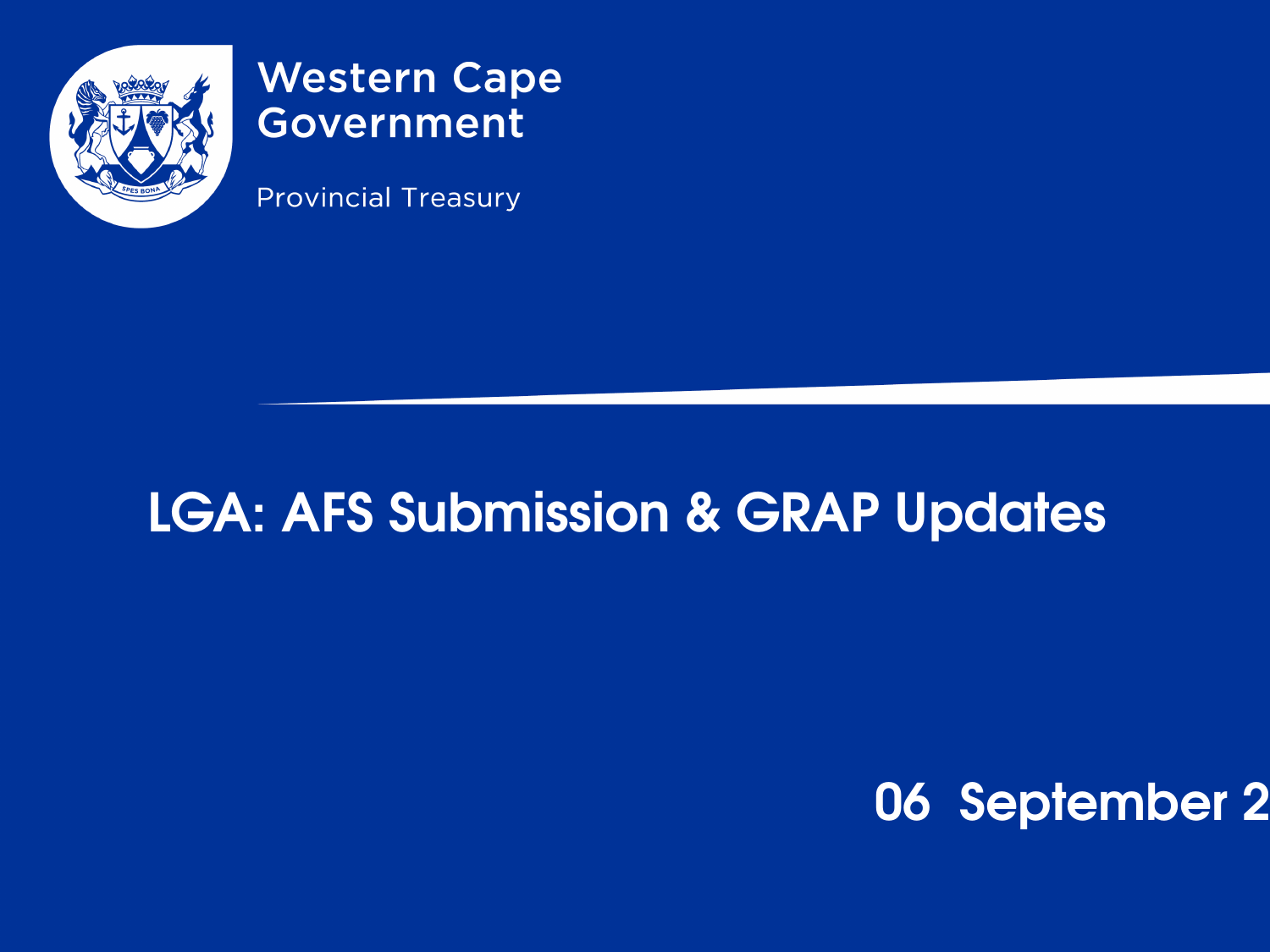

LGA: AFS Submission & GRAP Updates
		06  September 2013